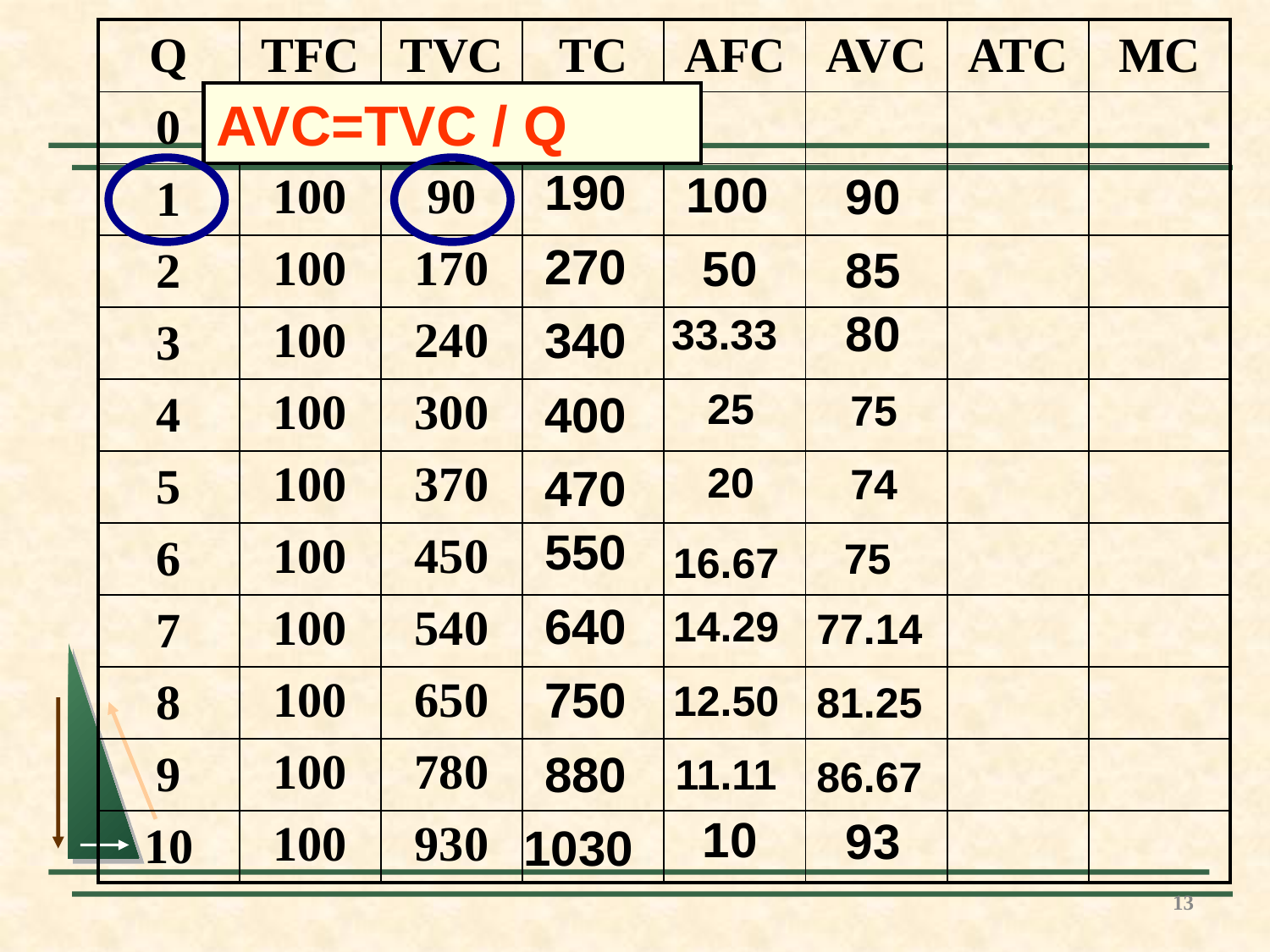

| Q | TFC | TVC | TC | AFC | AVC | ATC | MC |
| --- | --- | --- | --- | --- | --- | --- | --- |
| 0 | 100 | 0 |  |  |  |  |  |
| 1 | 100 | 90 |  |  |  |  |  |
| 2 | 100 | 170 |  |  |  |  |  |
| 3 | 100 | 240 |  |  |  |  |  |
| 4 | 100 | 300 |  |  |  |  |  |
| 5 | 100 | 370 |  |  |  |  |  |
| 6 | 100 | 450 |  |  |  |  |  |
| 7 | 100 | 540 |  |  |  |  |  |
| 8 | 100 | 650 |  |  |  |  |  |
| 9 | 100 | 780 |  |  |  |  |  |
| 10 | 100 | 930 |  |  |  |  |  |
AVC=TVC / Q
190
100

90
270
50
85
80
33.33
340
400
470
550
640
750
880
1030
25
20
16.67
14.29
12.50
11.11
10
75
74
75
77.14
81.25
86.67
93
13